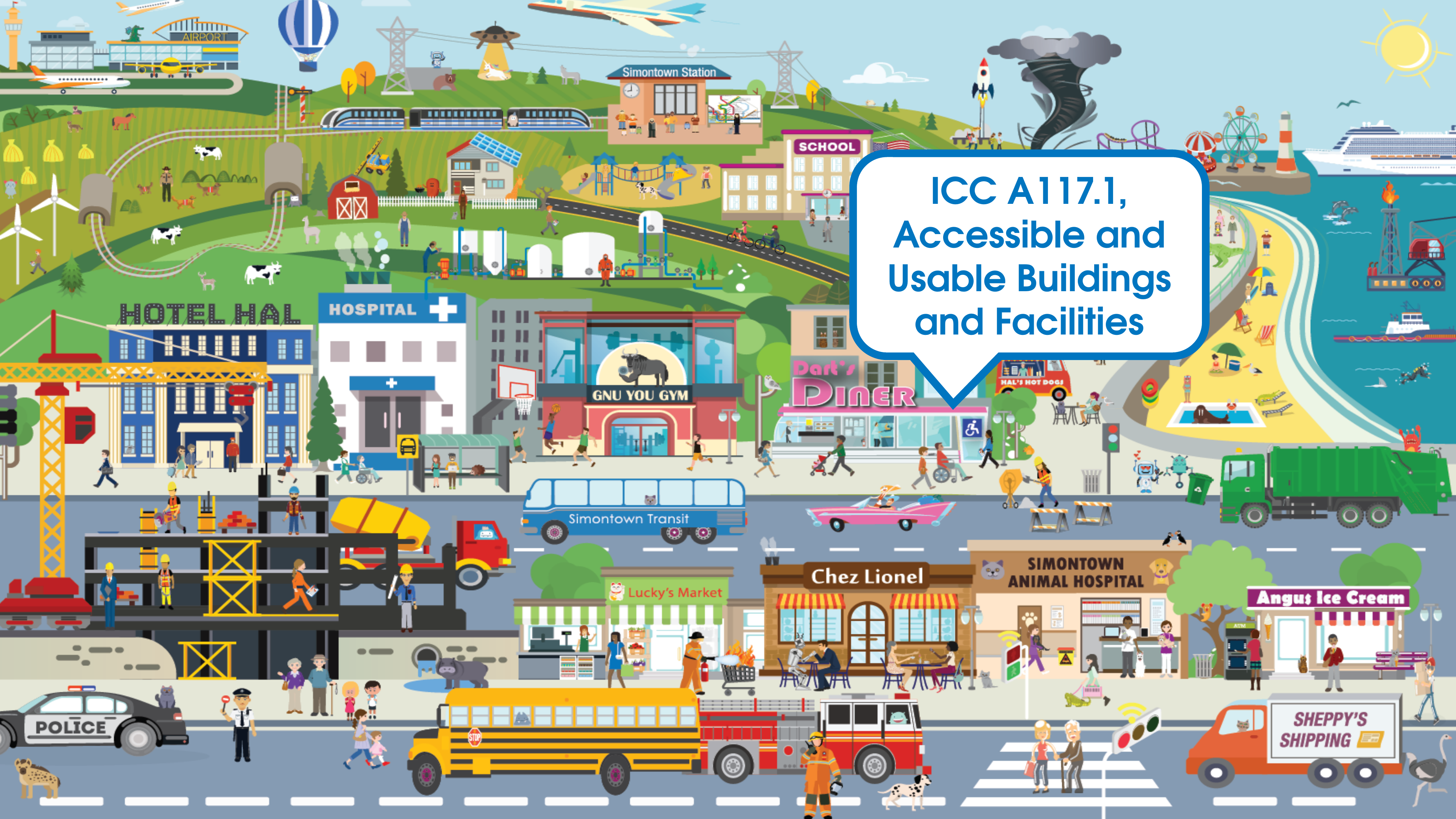

ICC A117.1, Accessible and Usable Buildings and Facilities